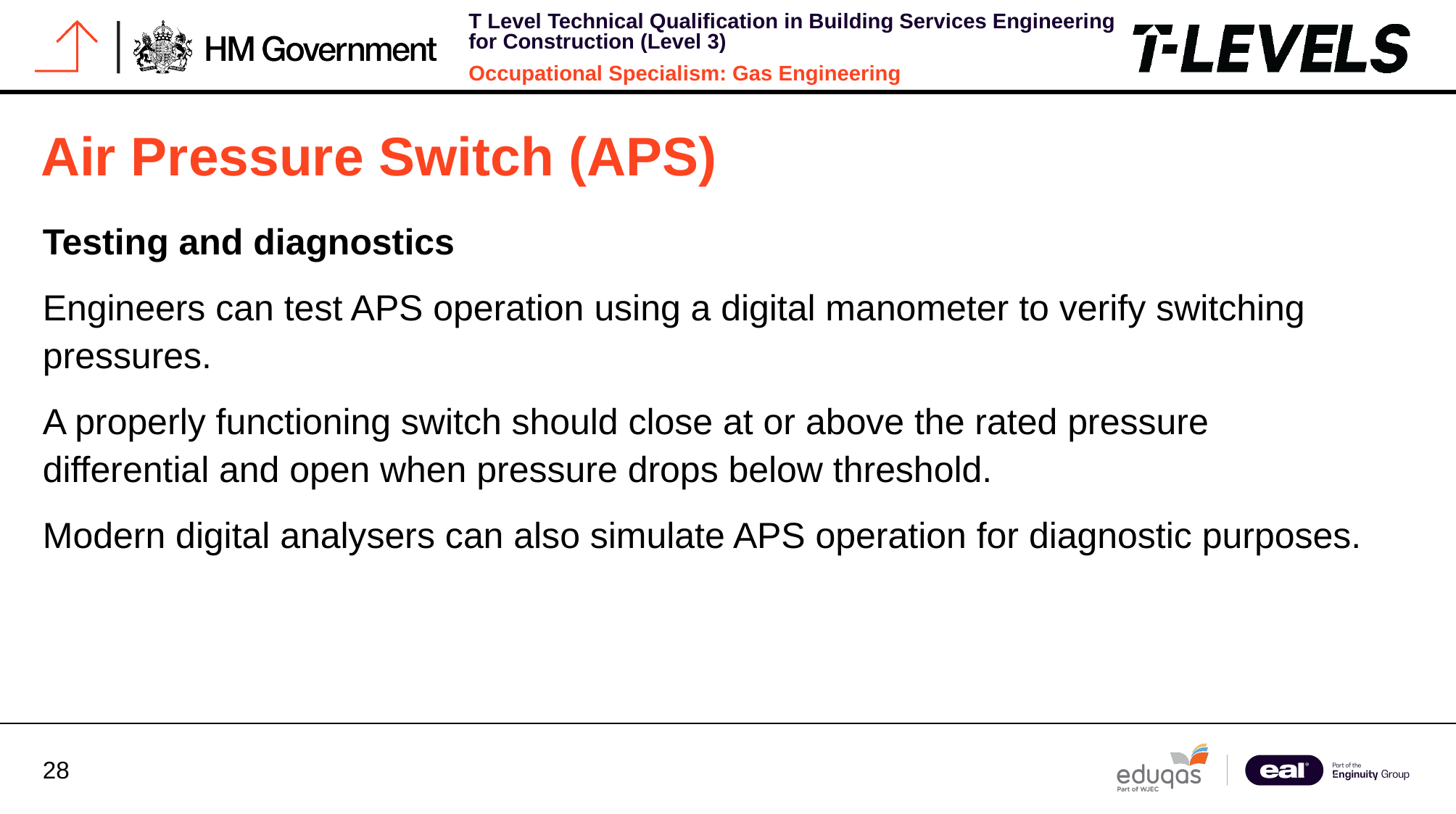

# Air Pressure Switch (APS)
Testing and diagnostics
Engineers can test APS operation using a digital manometer to verify switching pressures.
A properly functioning switch should close at or above the rated pressure differential and open when pressure drops below threshold.
Modern digital analysers can also simulate APS operation for diagnostic purposes.